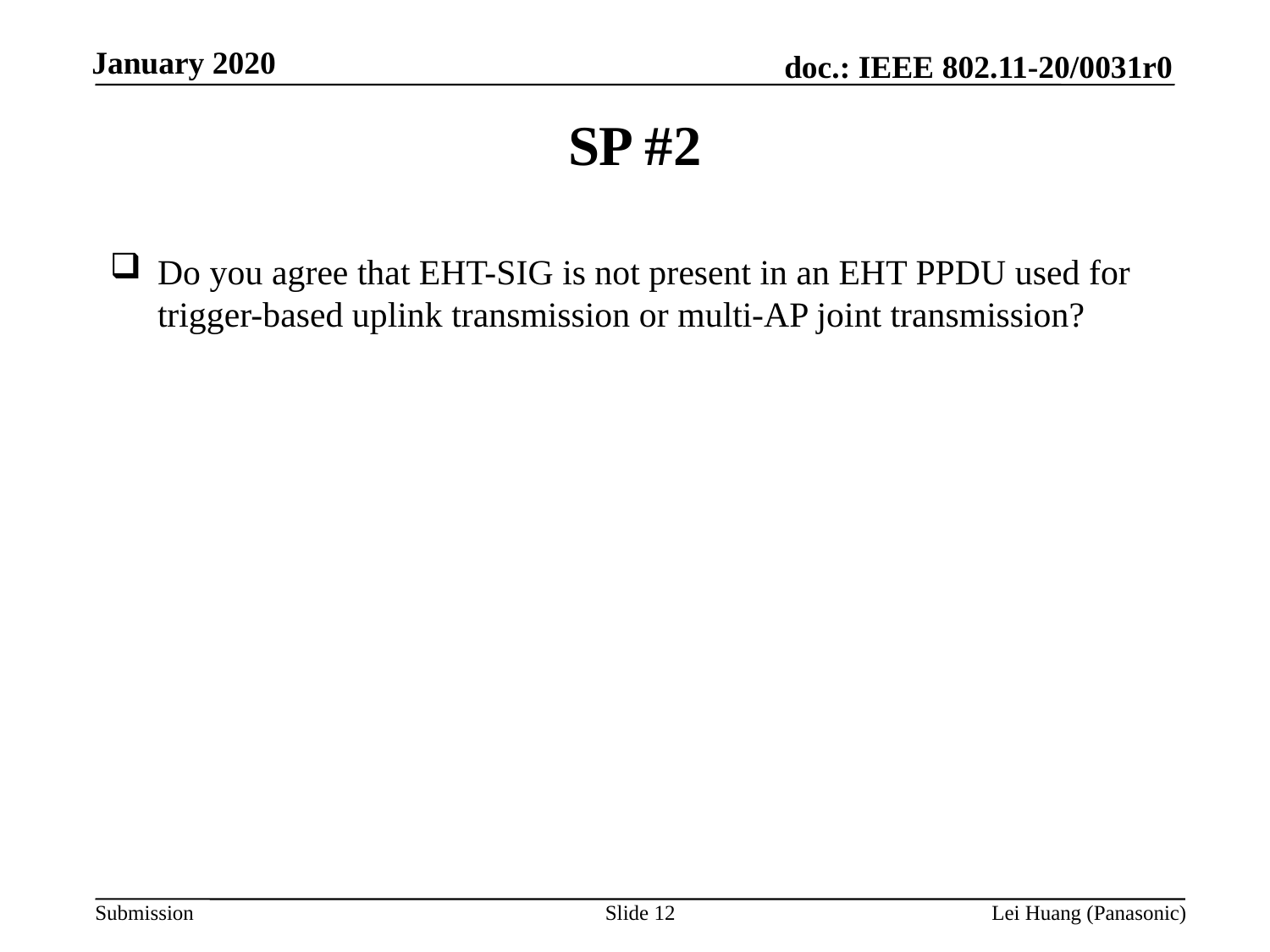

# SP #2
Do you agree that EHT-SIG is not present in an EHT PPDU used for trigger-based uplink transmission or multi-AP joint transmission?
Slide 12
Lei Huang (Panasonic)